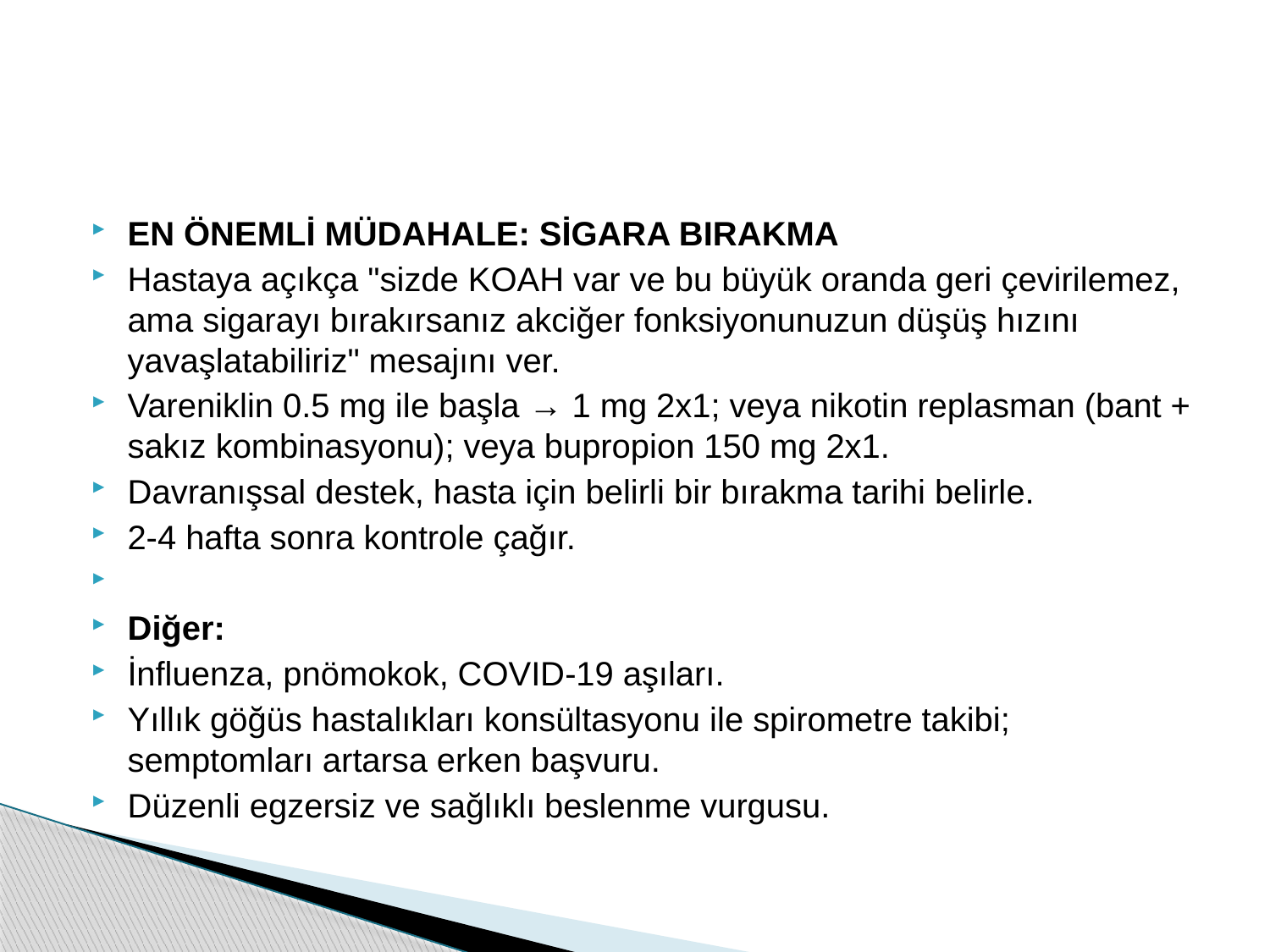

#
EN ÖNEMLİ MÜDAHALE: SİGARA BIRAKMA
Hastaya açıkça "sizde KOAH var ve bu büyük oranda geri çevirilemez, ama sigarayı bırakırsanız akciğer fonksiyonunuzun düşüş hızını yavaşlatabiliriz" mesajını ver.
Vareniklin 0.5 mg ile başla → 1 mg 2x1; veya nikotin replasman (bant + sakız kombinasyonu); veya bupropion 150 mg 2x1.
Davranışsal destek, hasta için belirli bir bırakma tarihi belirle.
2-4 hafta sonra kontrole çağır.

Diğer:
İnfluenza, pnömokok, COVID-19 aşıları.
Yıllık göğüs hastalıkları konsültasyonu ile spirometre takibi; semptomları artarsa erken başvuru.
Düzenli egzersiz ve sağlıklı beslenme vurgusu.